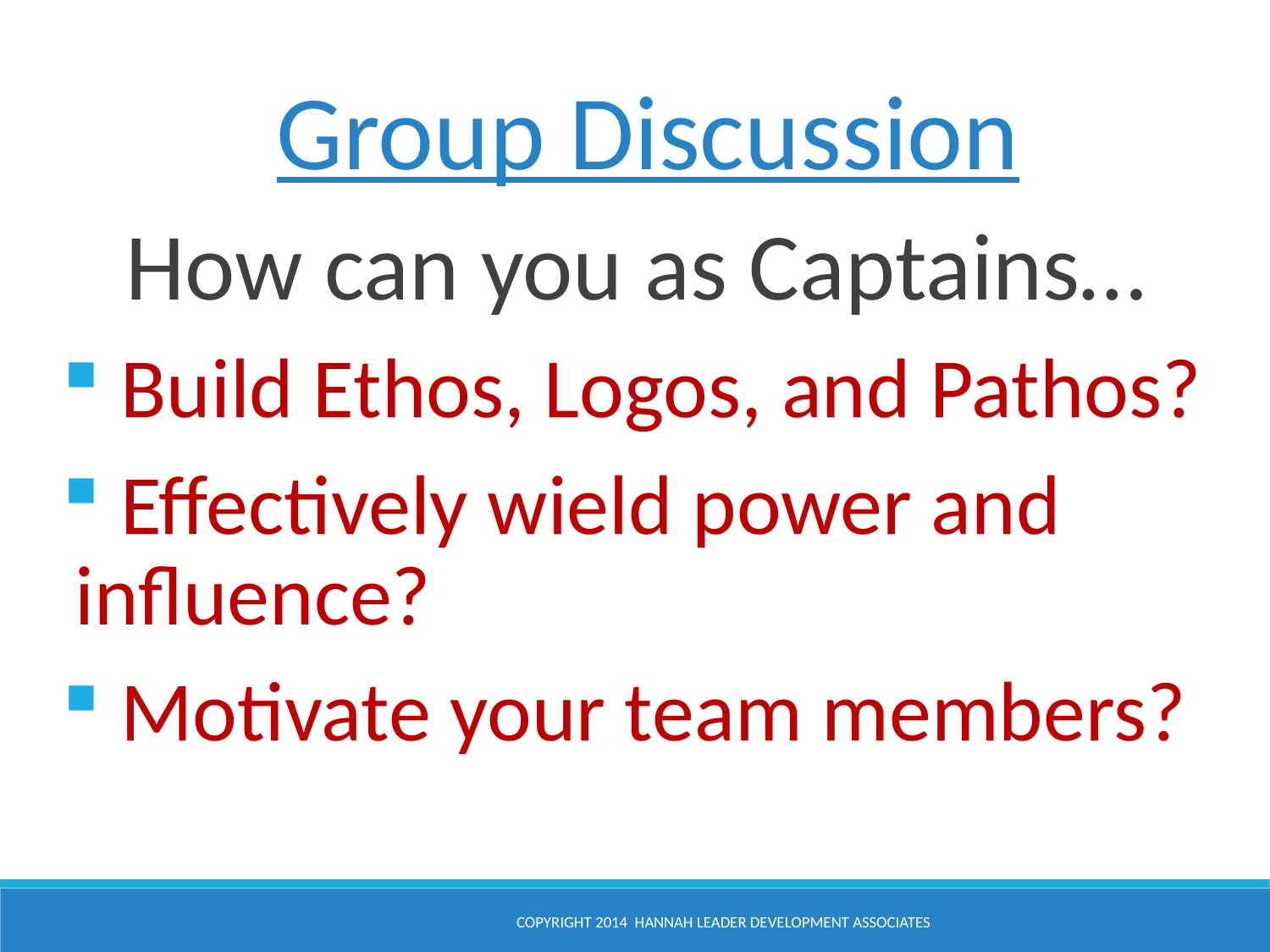

Group Discussion
How can you as Captains…
 Build Ethos, Logos, and Pathos?
 Effectively wield power and influence?
 Motivate your team members?